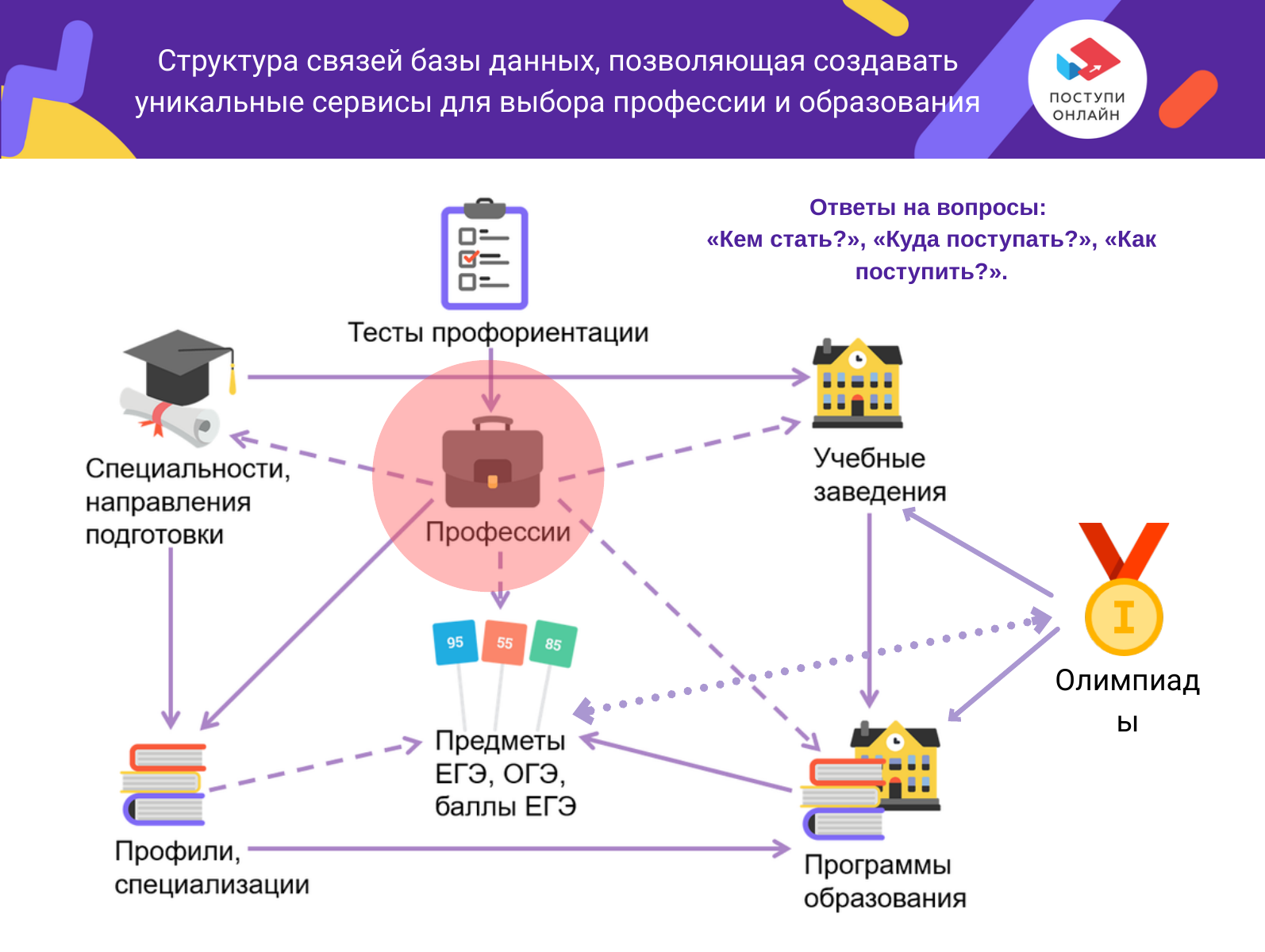

Структура связей базы данных, позволяющая создавать уникальные сервисы для выбора профессии и образования
Ответы на вопросы:
«Кем стать?», «Куда поступать?», «Как поступить?».

Олимпиады